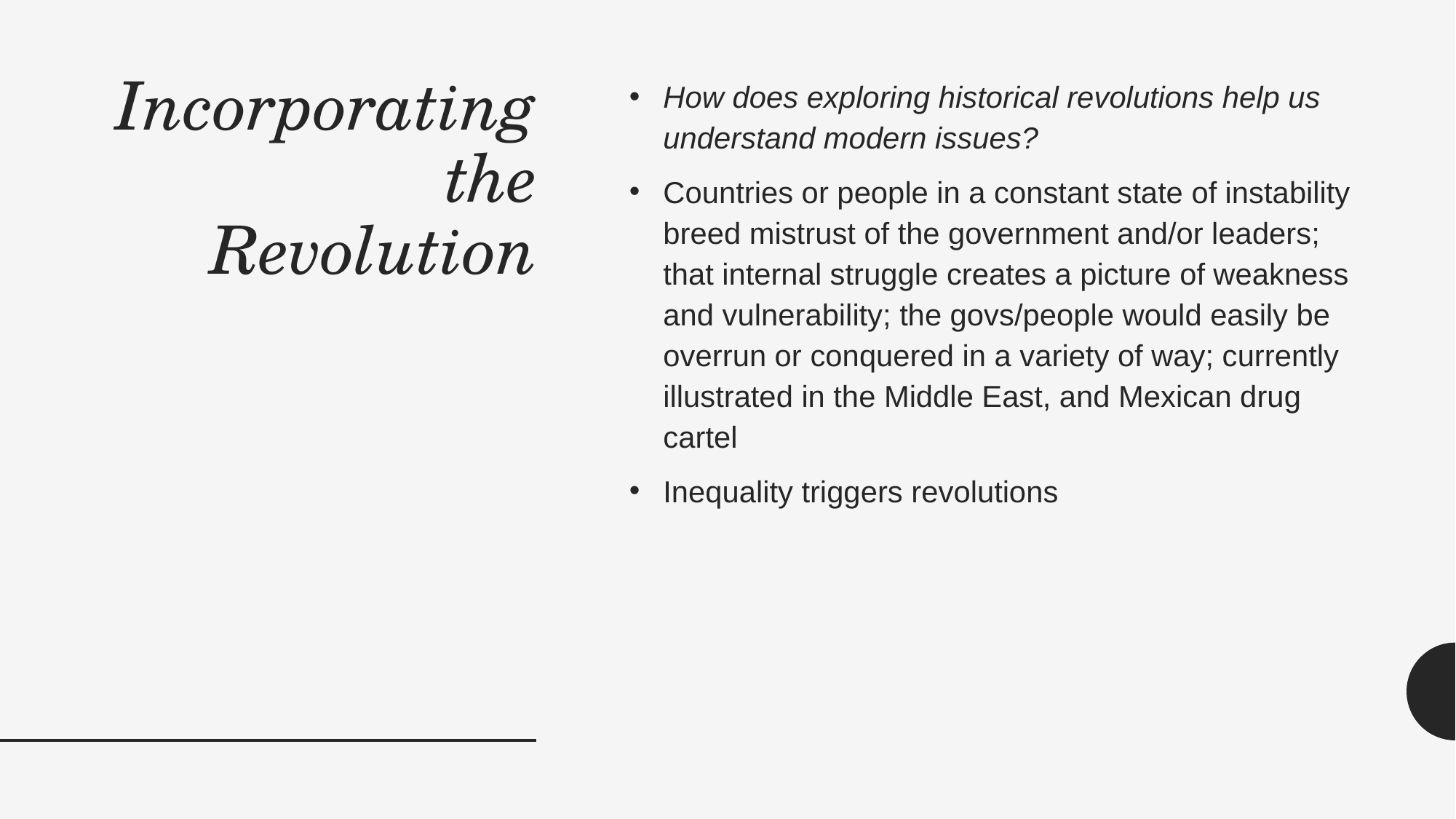

# Incorporating the Revolution
How does exploring historical revolutions help us understand modern issues?
Countries or people in a constant state of instability breed mistrust of the government and/or leaders; that internal struggle creates a picture of weakness and vulnerability; the govs/people would easily be overrun or conquered in a variety of way; currently illustrated in the Middle East, and Mexican drug cartel
Inequality triggers revolutions